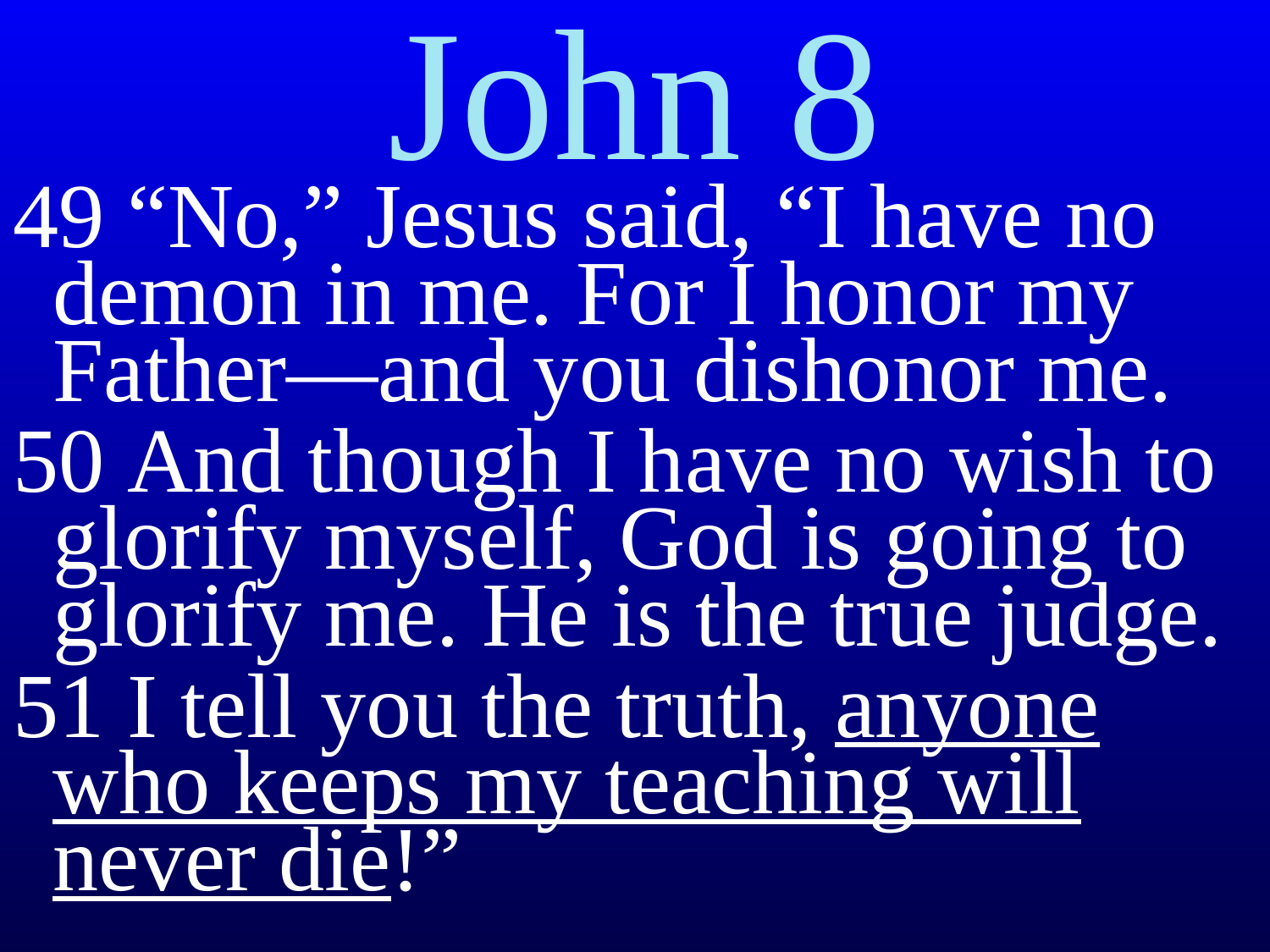

# John 8
49 “No,” Jesus said, “I have no demon in me. For I honor my Father—and you dishonor me.
50 And though I have no wish to glorify myself, God is going to glorify me. He is the true judge.
51 I tell you the truth, anyone who keeps my teaching will never die!”